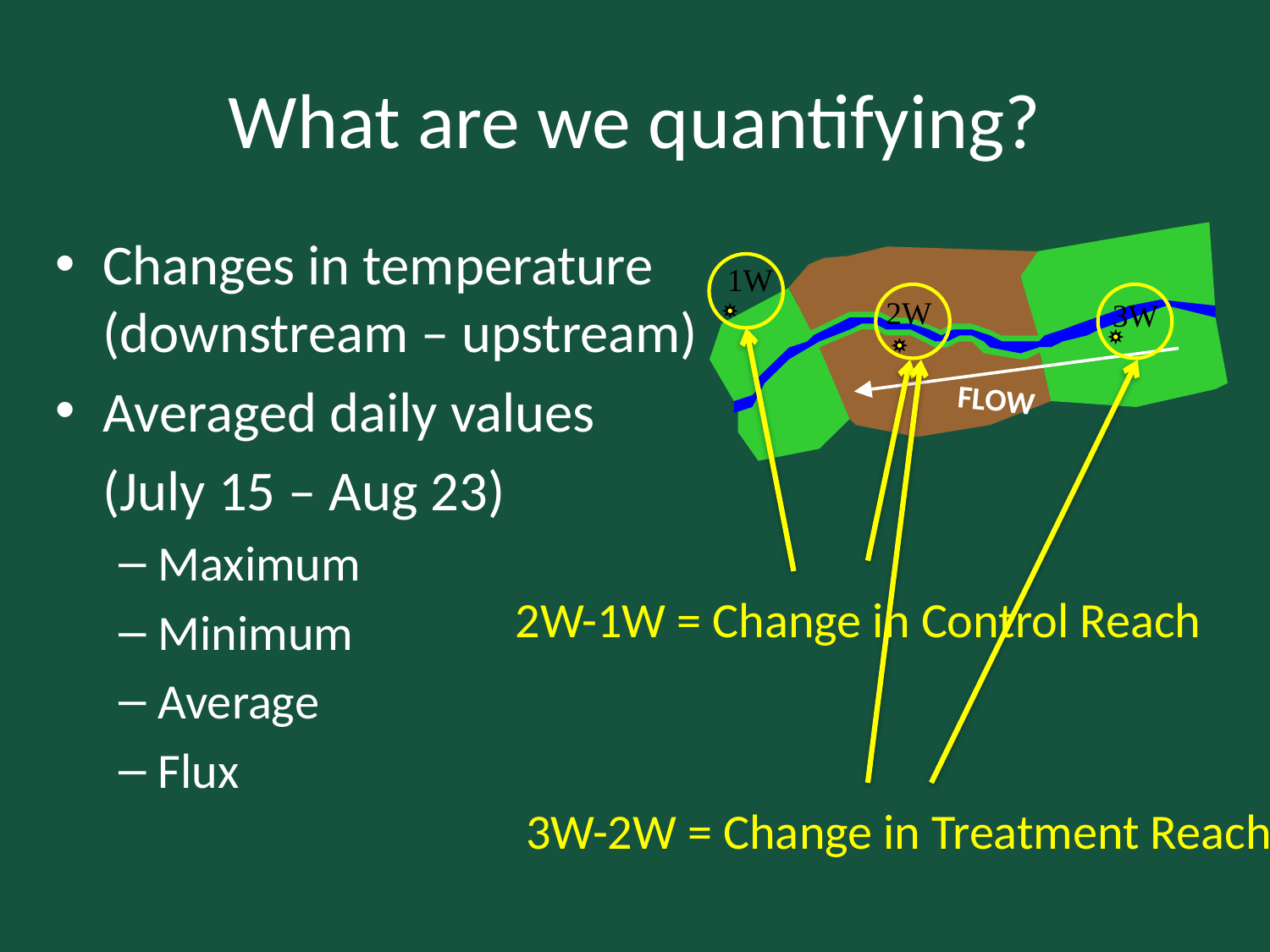

# What are we quantifying?
Changes in temperature (downstream – upstream)
Averaged daily values
 	(July 15 – Aug 23)
Maximum
Minimum
Average
Flux

1W
2W
3W

FLOW

2W-1W = Change in Control Reach
3W-2W = Change in Treatment Reach